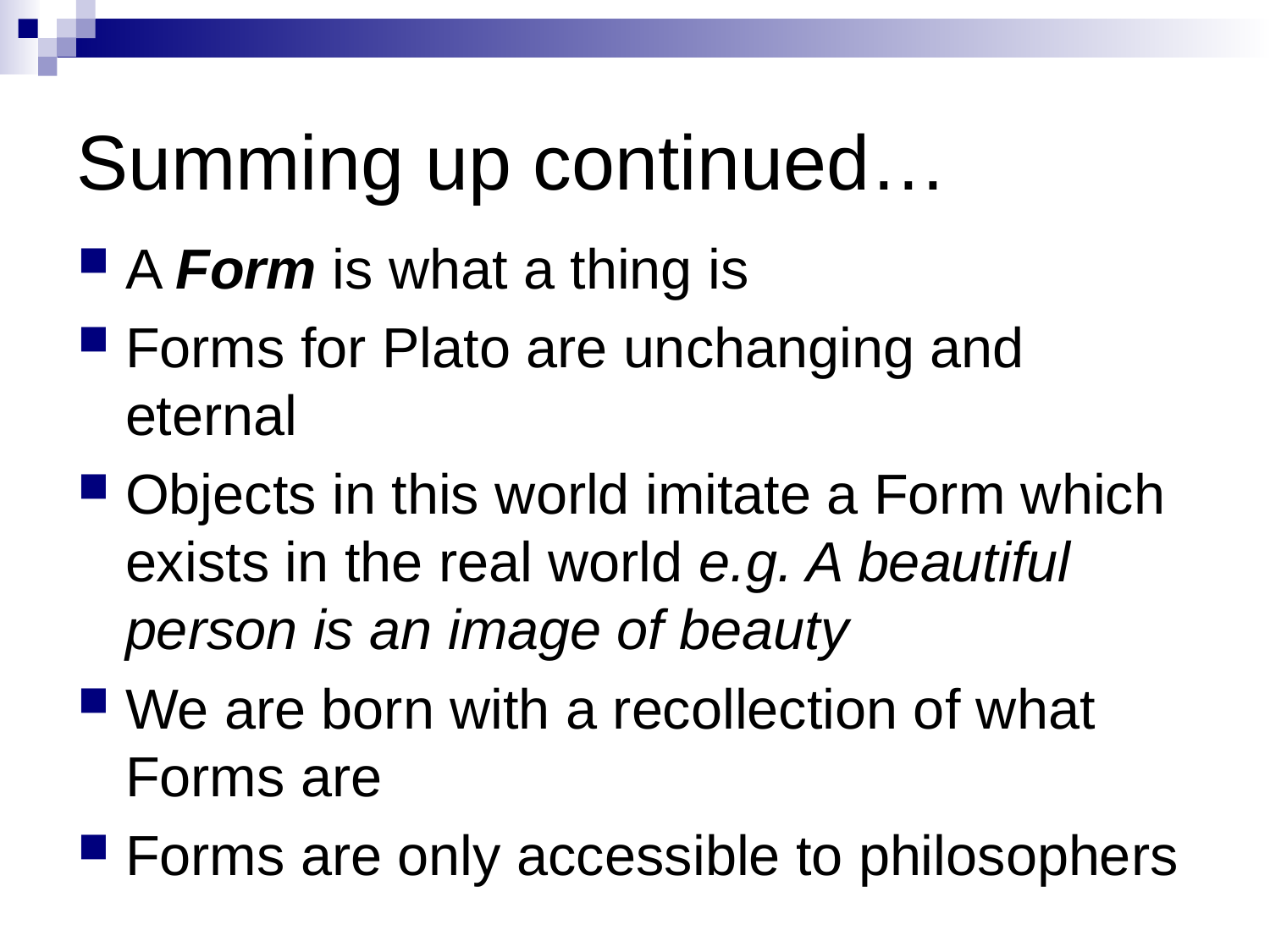

# Summing up continued…
A Form is what a thing is
Forms for Plato are unchanging and eternal
Objects in this world imitate a Form which exists in the real world e.g. A beautiful person is an image of beauty
We are born with a recollection of what Forms are
Forms are only accessible to philosophers